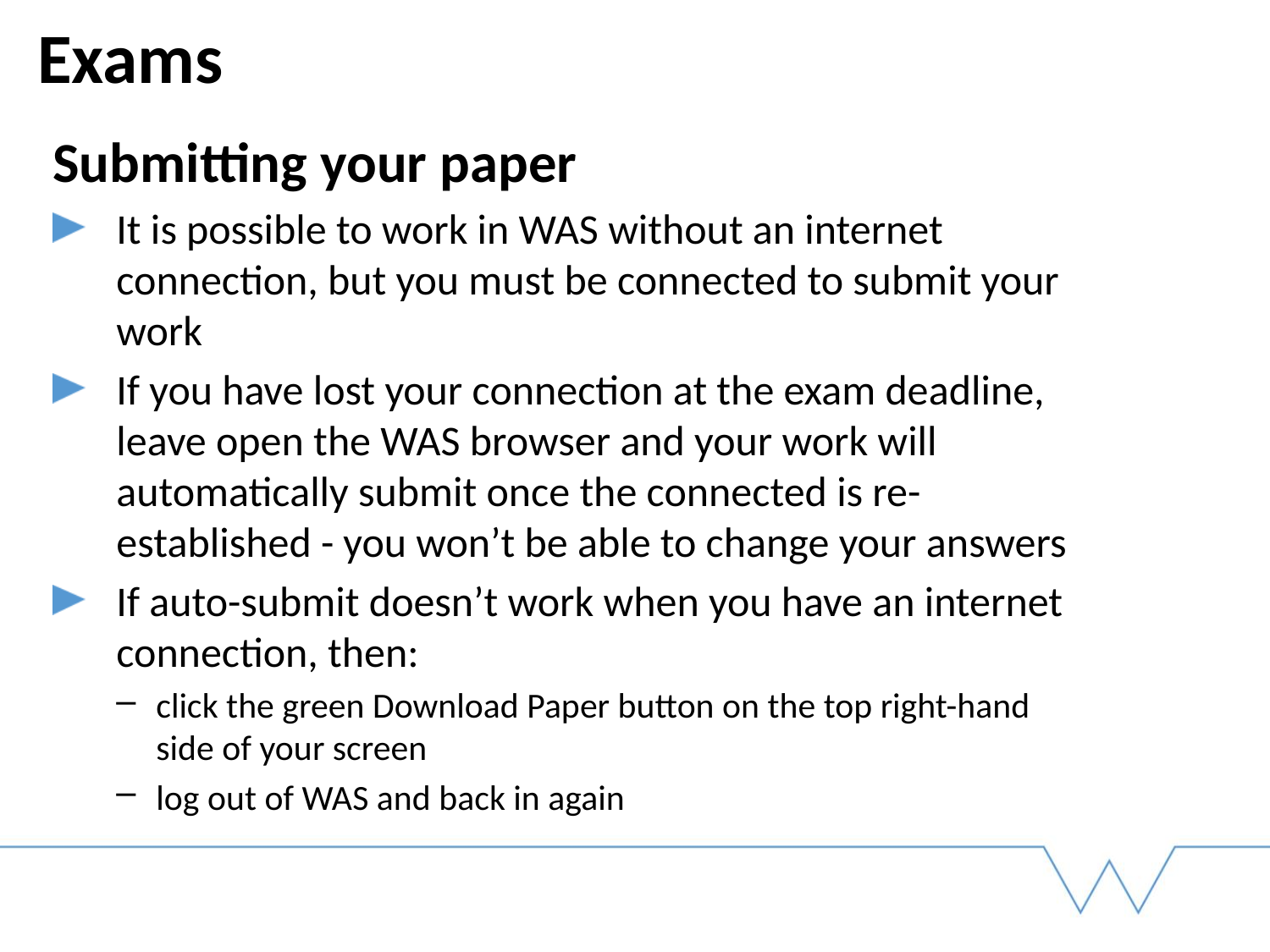

# Exams
Submitting your paper
It is possible to work in WAS without an internet connection, but you must be connected to submit your work
If you have lost your connection at the exam deadline, leave open the WAS browser and your work will automatically submit once the connected is re-established - you won’t be able to change your answers
If auto-submit doesn’t work when you have an internet connection, then:
click the green Download Paper button on the top right-hand side of your screen
log out of WAS and back in again